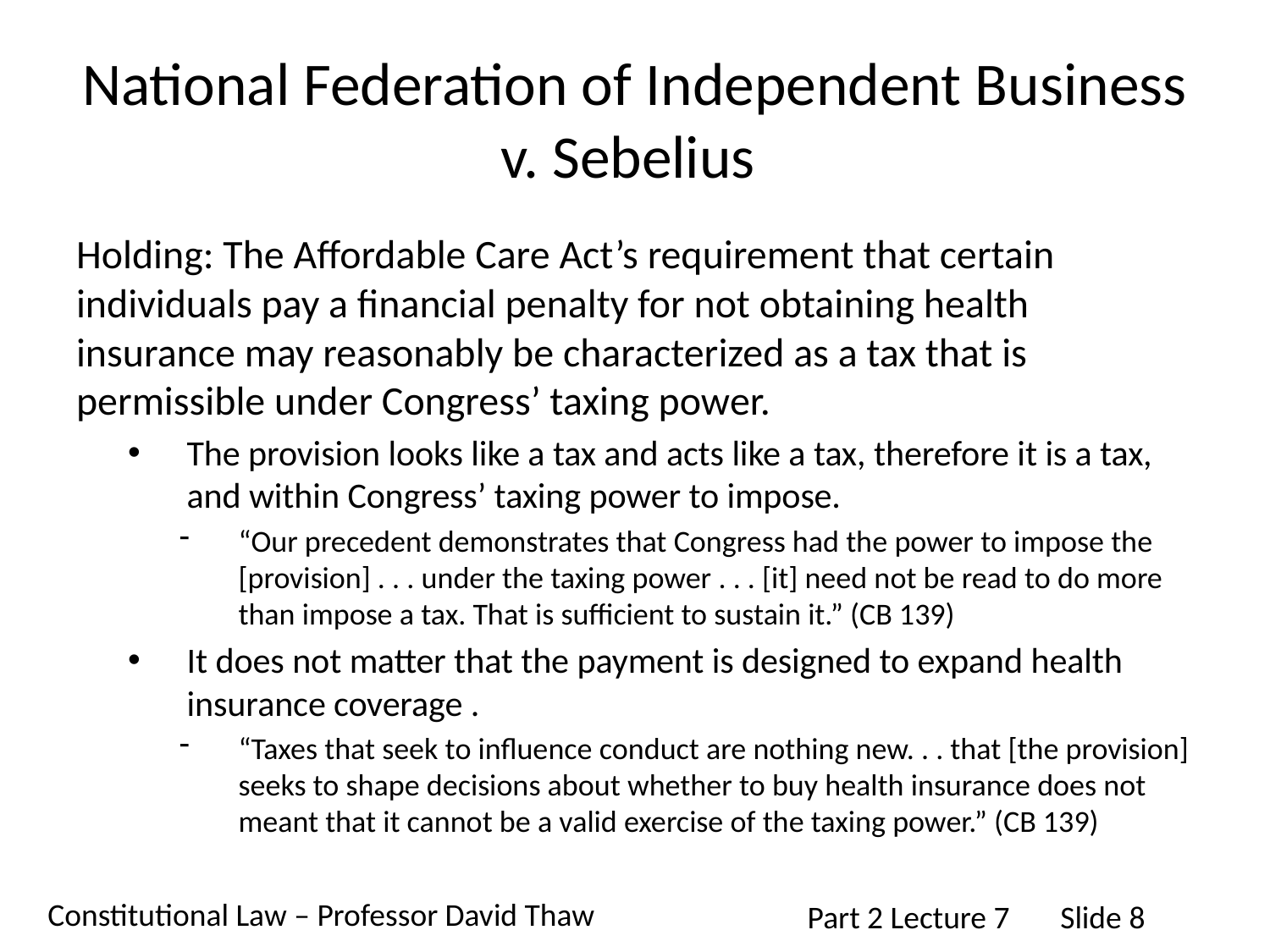

# National Federation of Independent Business v. Sebelius
Holding: The Affordable Care Act’s requirement that certain individuals pay a financial penalty for not obtaining health insurance may reasonably be characterized as a tax that is permissible under Congress’ taxing power.
The provision looks like a tax and acts like a tax, therefore it is a tax, and within Congress’ taxing power to impose.
“Our precedent demonstrates that Congress had the power to impose the [provision] . . . under the taxing power . . . [it] need not be read to do more than impose a tax. That is sufficient to sustain it.” (CB 139)
It does not matter that the payment is designed to expand health insurance coverage .
“Taxes that seek to influence conduct are nothing new. . . that [the provision] seeks to shape decisions about whether to buy health insurance does not meant that it cannot be a valid exercise of the taxing power.” (CB 139)